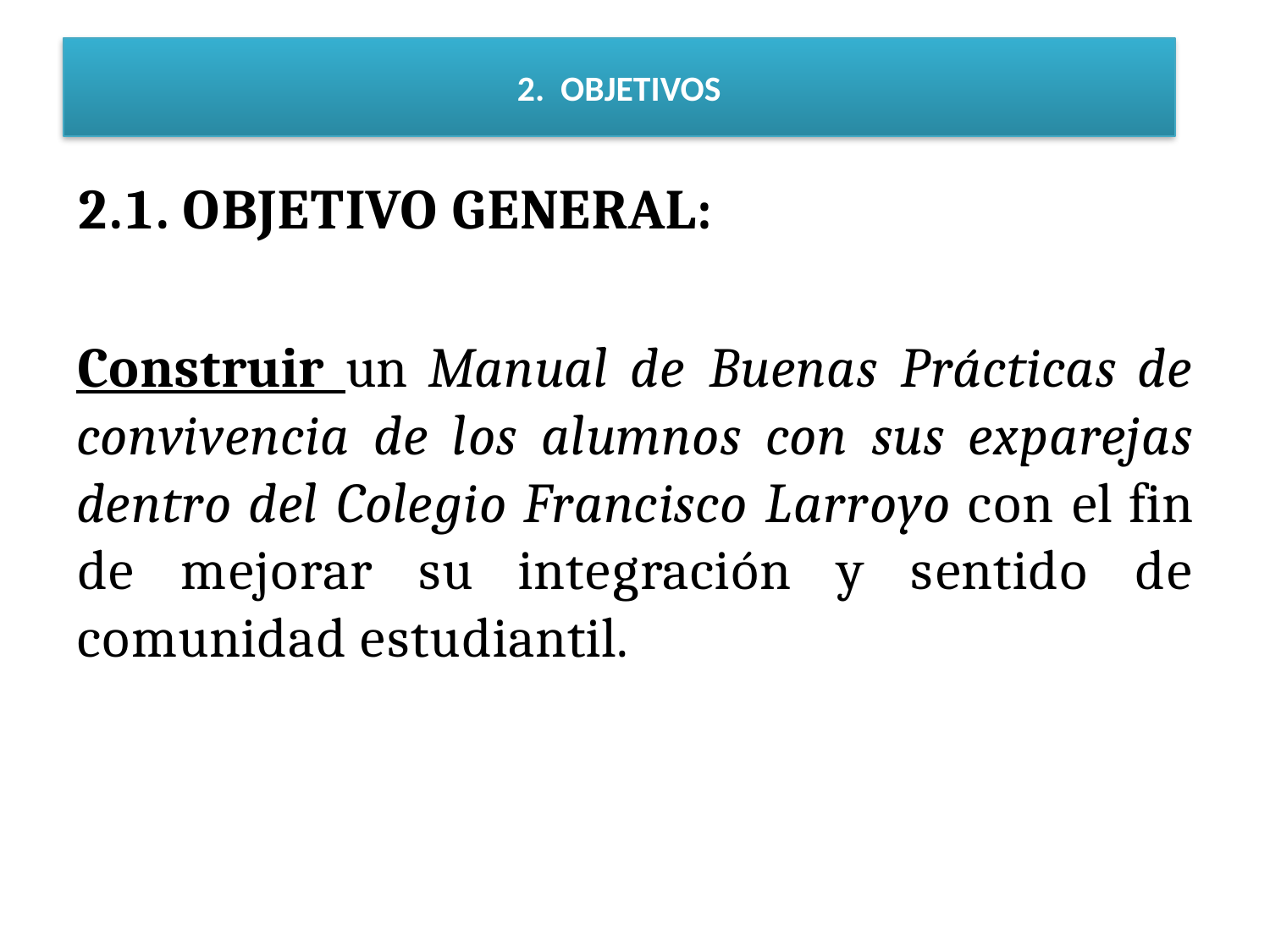

2.  OBJETIVOS
2.1. OBJETIVO GENERAL:

Construir un Manual de Buenas Prácticas de convivencia de los alumnos con sus exparejas dentro del Colegio Francisco Larroyo con el fin de mejorar su integración y sentido de comunidad estudiantil.